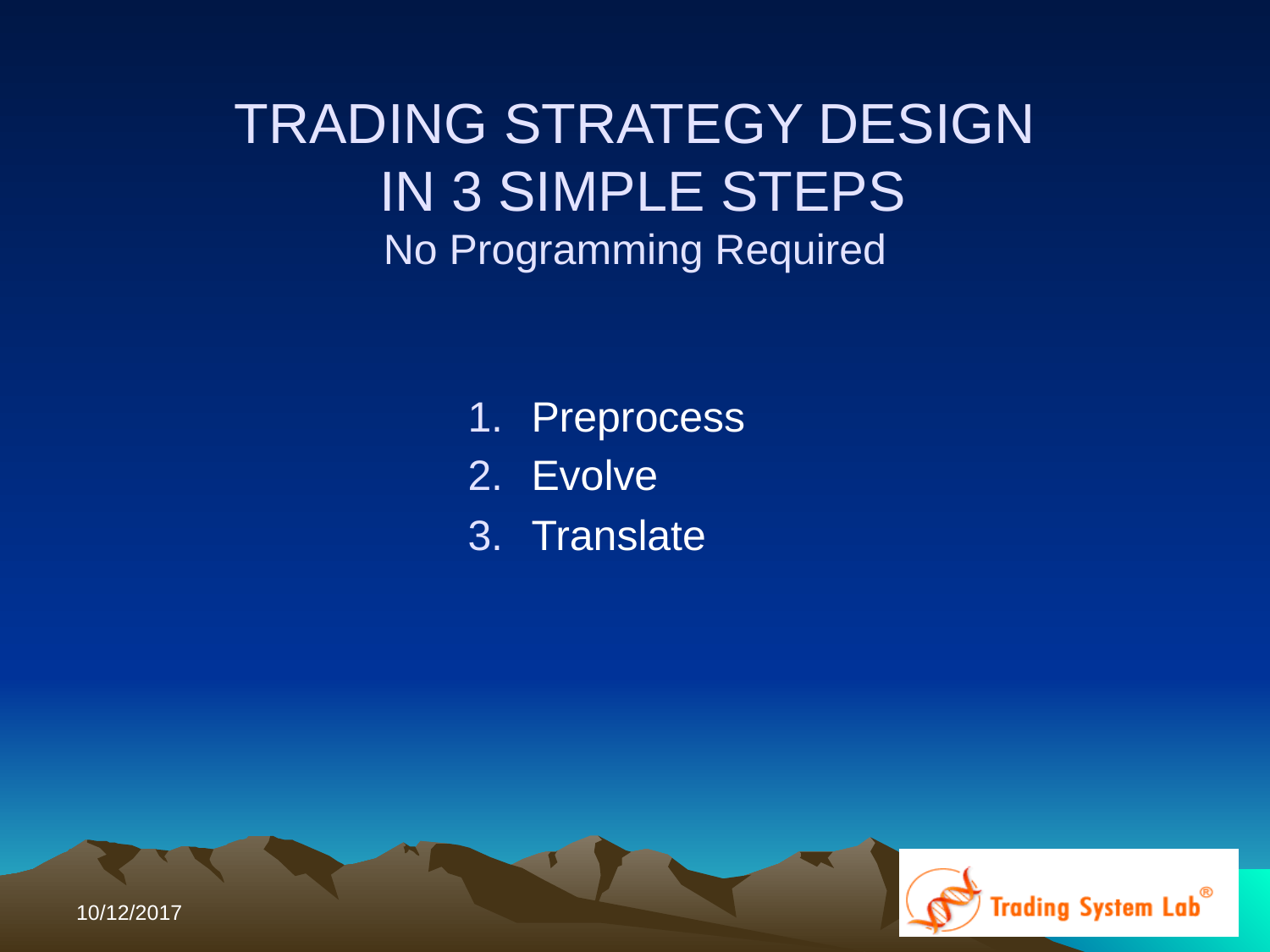

# TRADING STRATEGY DESIGN IN 3 SIMPLE STEPS No Programming Required

Preprocess
Evolve
Translate

10/12/2017